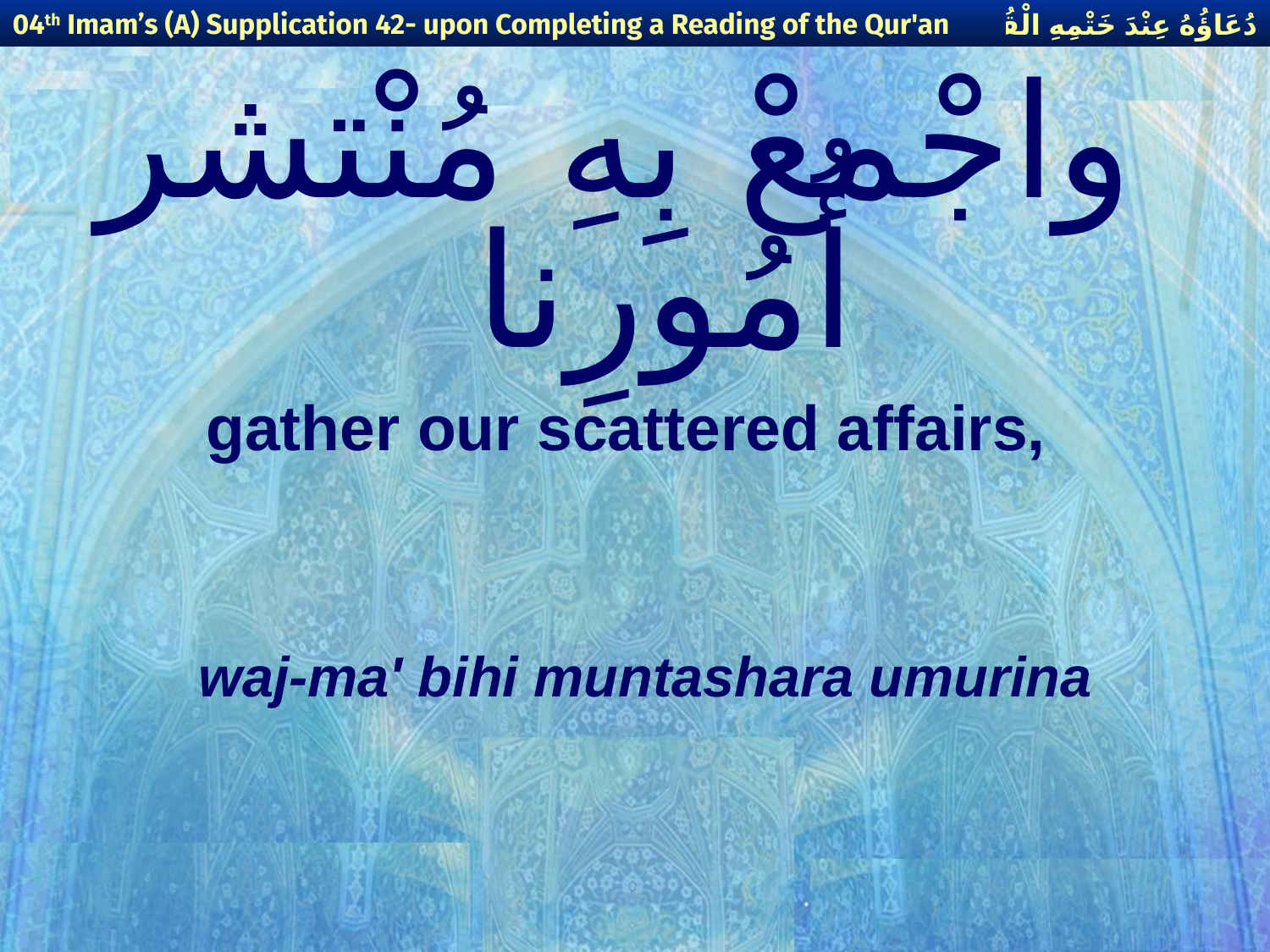

دُعَاؤُهُ عِنْدَ خَتْمِهِ الْقُرْآنَ
04th Imam’s (A) Supplication 42- upon Completing a Reading of the Qur'an
# واجْمعْ بِهِ مُنْتشر أُمُورِنا
gather our scattered affairs,
waj-ma' bihi muntashara umurina